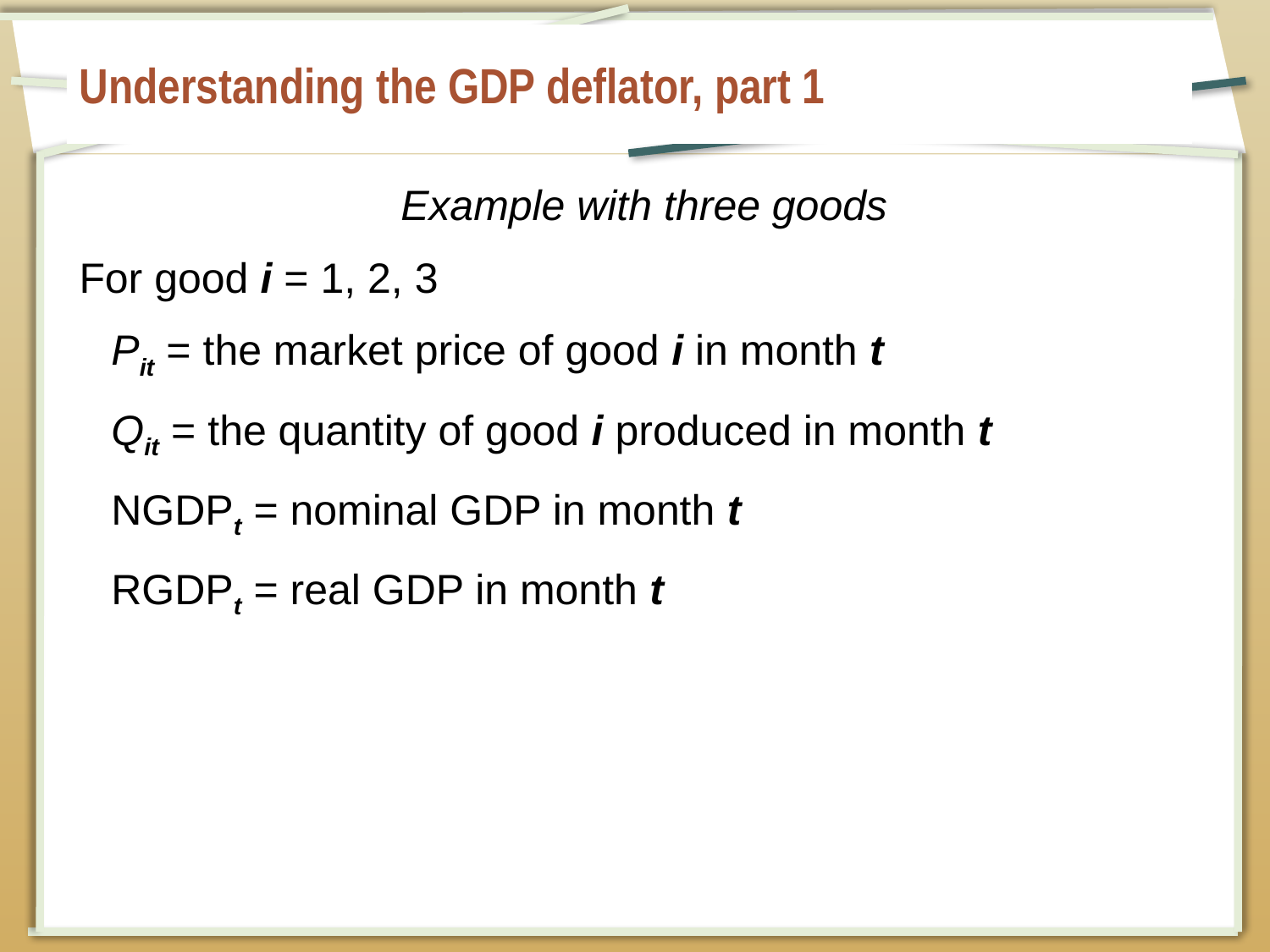

# Understanding the GDP deflator, part 1
Example with three goods
For good i = 1, 2, 3
Pit = the market price of good i in month t
Qit = the quantity of good i produced in month t
NGDPt = nominal GDP in month t
RGDPt = real GDP in month t